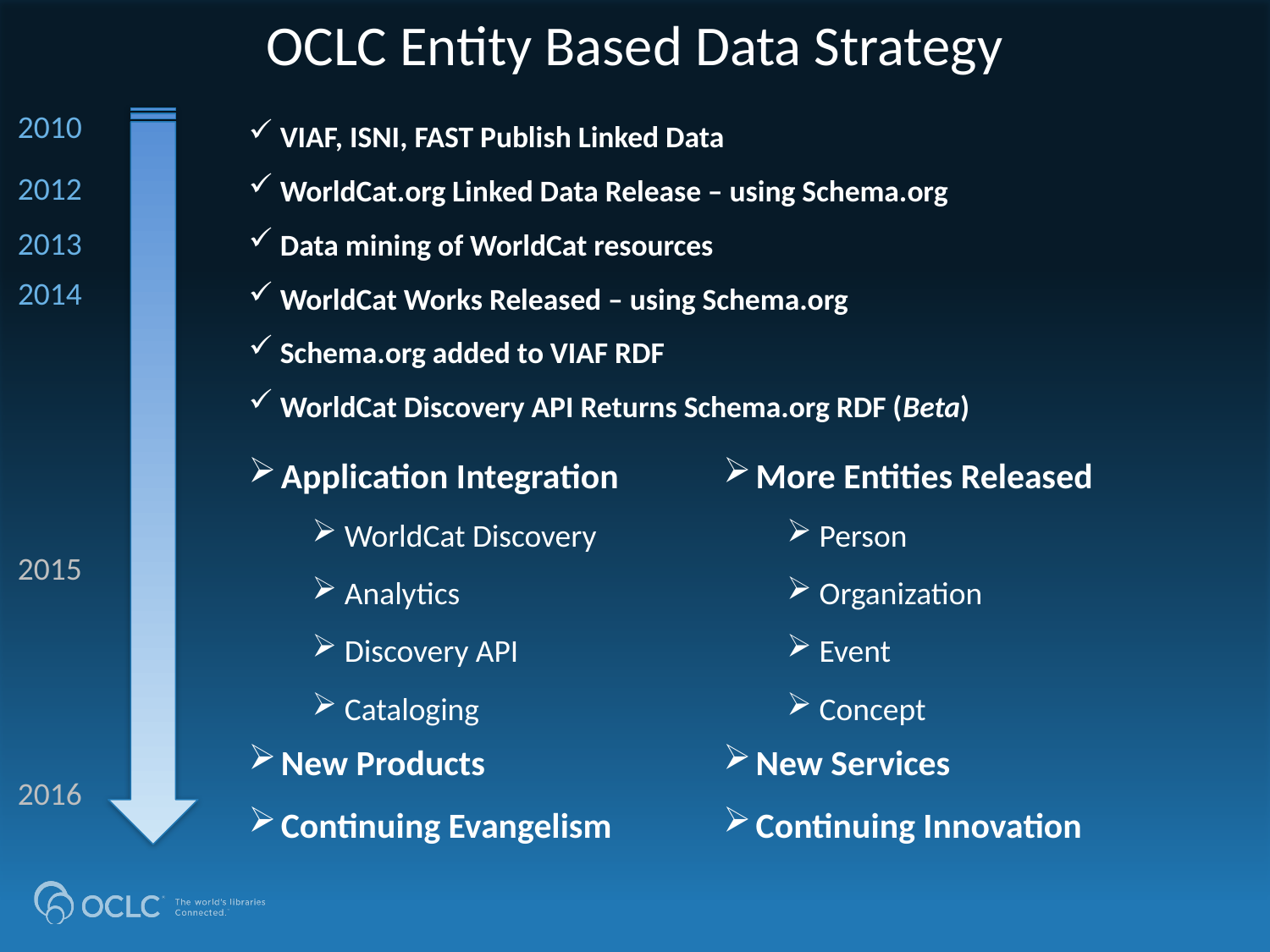

OCLC Entity Based Data Strategy
2010
VIAF, ISNI, FAST Publish Linked Data
WorldCat.org Linked Data Release – using Schema.org
Data mining of WorldCat resources
WorldCat Works Released – using Schema.org
Schema.org added to VIAF RDF
WorldCat Discovery API Returns Schema.org RDF (Beta)

2012

2013
2014

Application Integration
WorldCat Discovery
Analytics
Discovery API
Cataloging

More Entities Released
Person
Organization
Event
Concept

2015
New Products
Continuing Evangelism

New Services
Continuing Innovation

2016